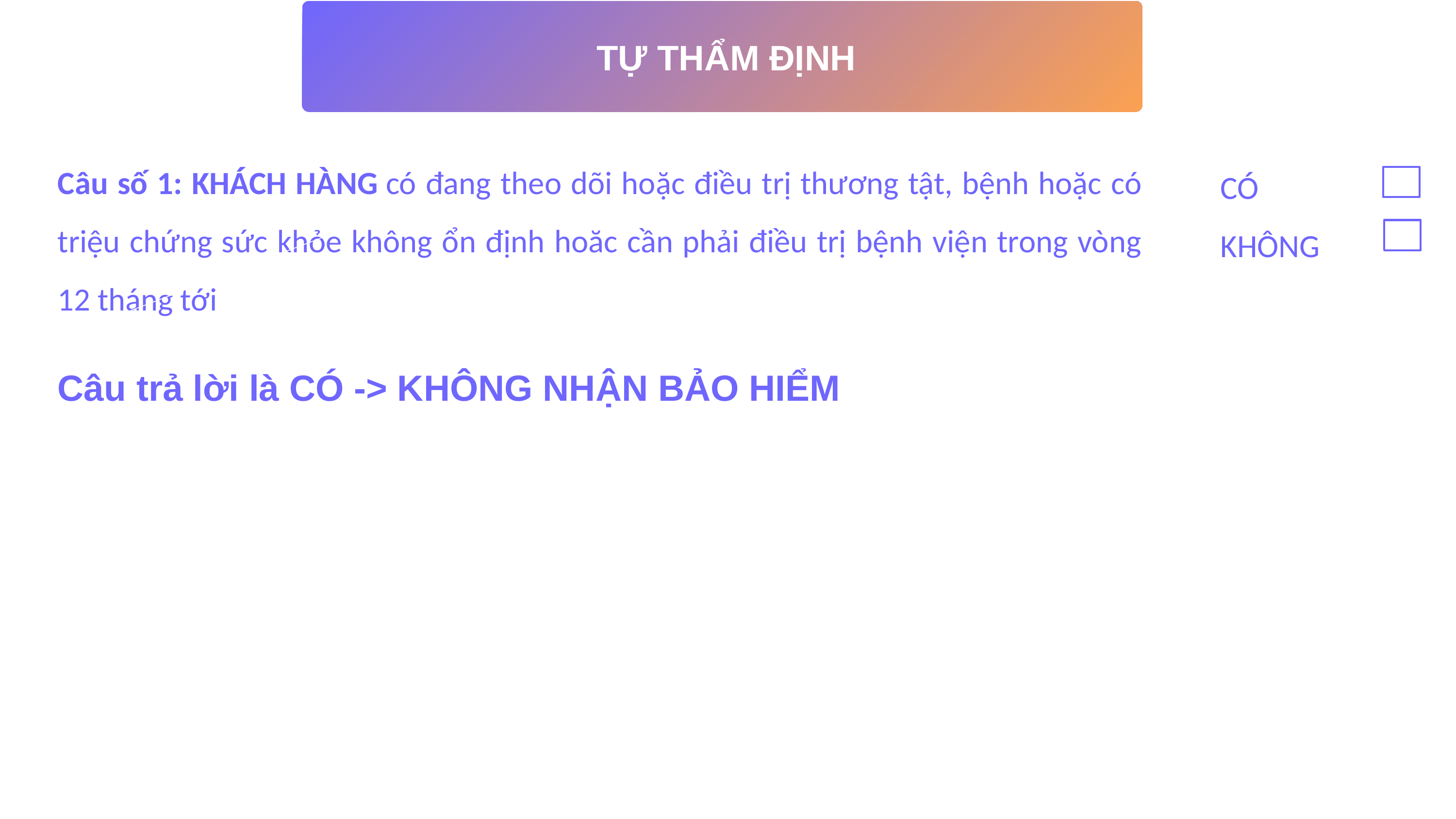

TỰ THẨM ĐỊNH
Câu số 1: KHÁCH HÀNG có đang theo dõi hoặc điều trị thương tật, bệnh hoặc có triệu chứng sức khỏe không ổn định hoăc cần phải điều trị bệnh viện trong vòng 12 tháng tới
CÓ
KHÔNG

Câu trả lời là CÓ -> KHÔNG NHẬN BẢO HIỂM